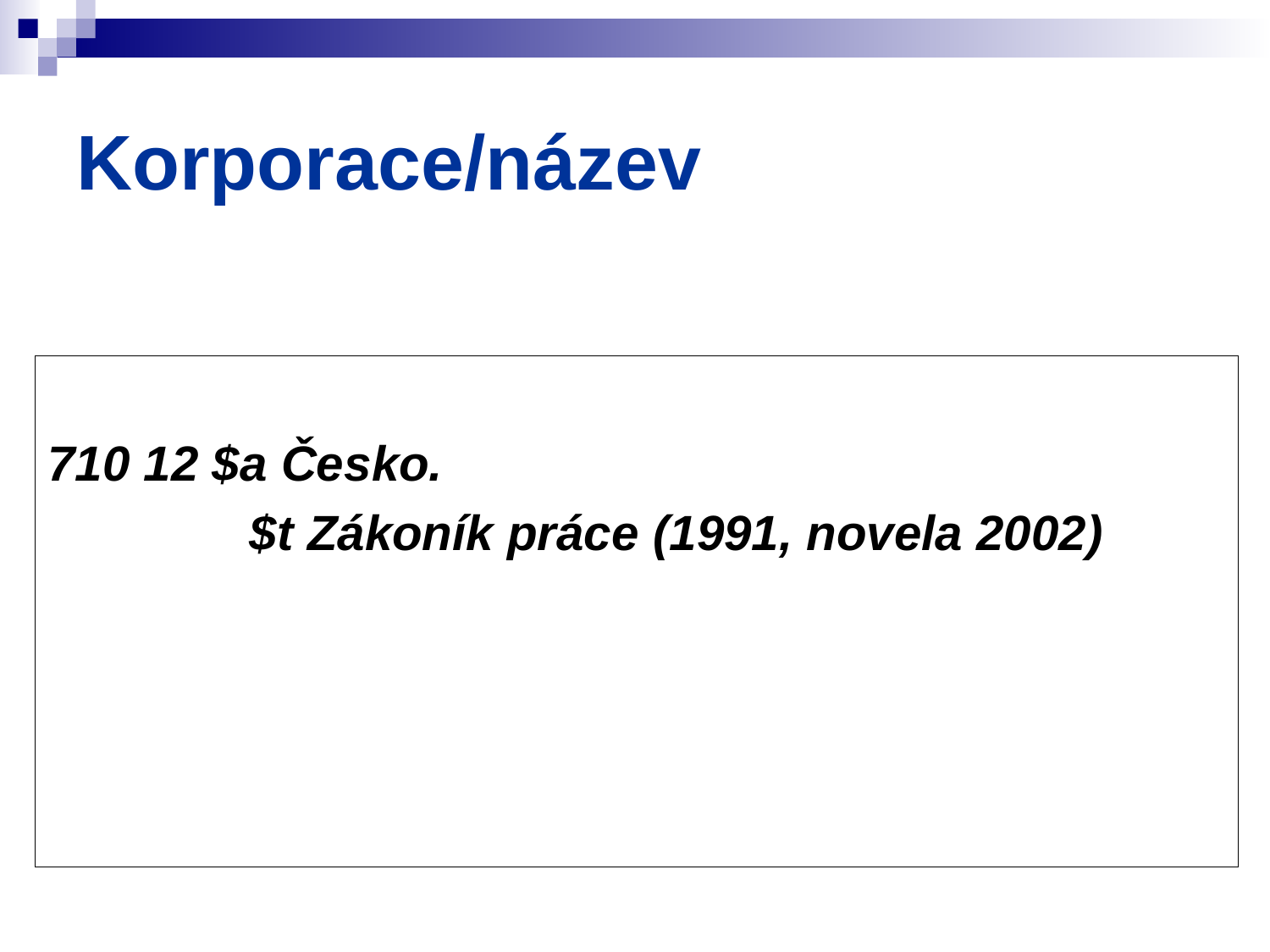

Korporace/název

710 12 $a Česko.
		  $t Zákoník práce (1991, novela 2002)